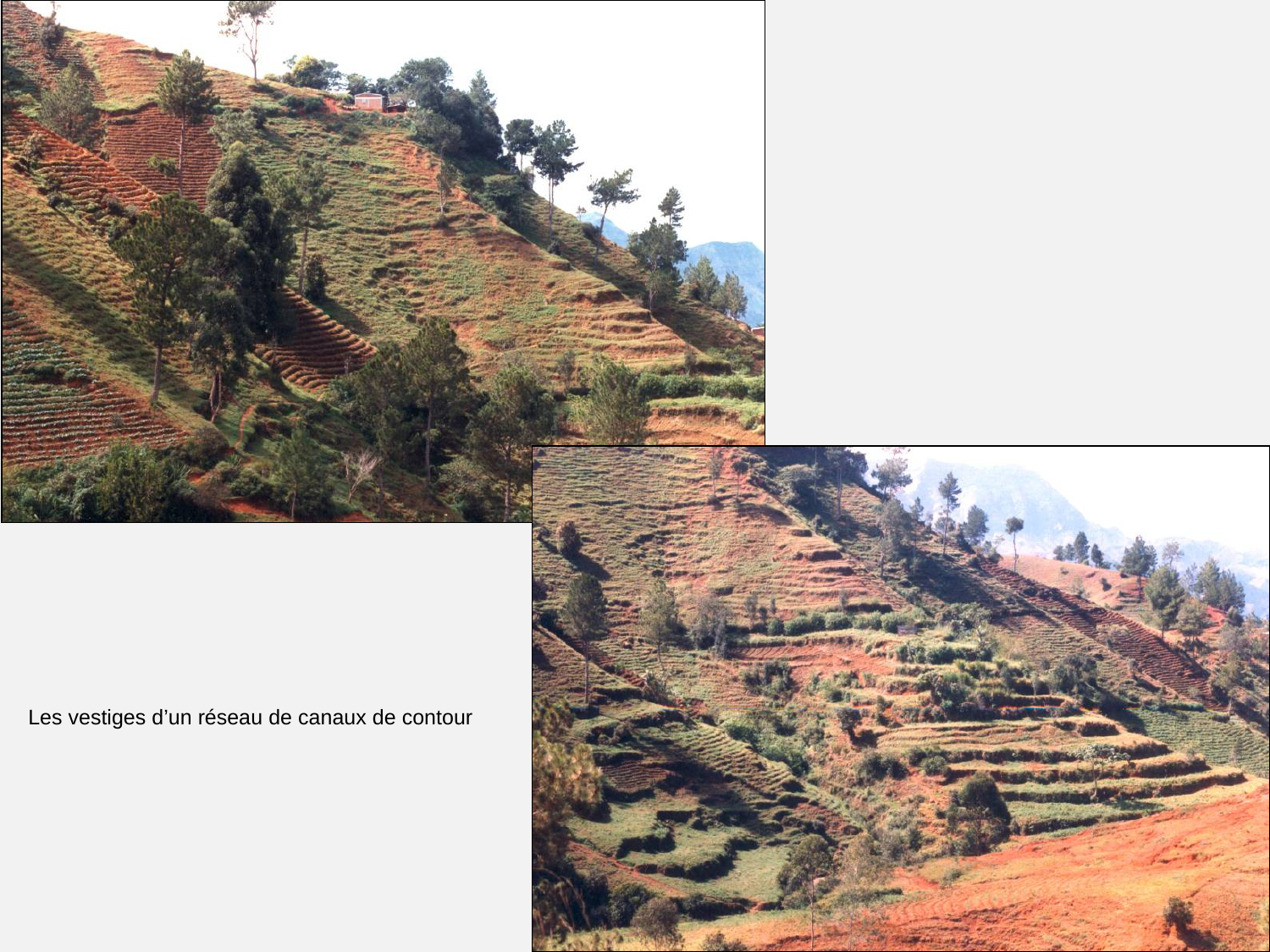

# Id.

Les vestiges d’un réseau de canaux de contour